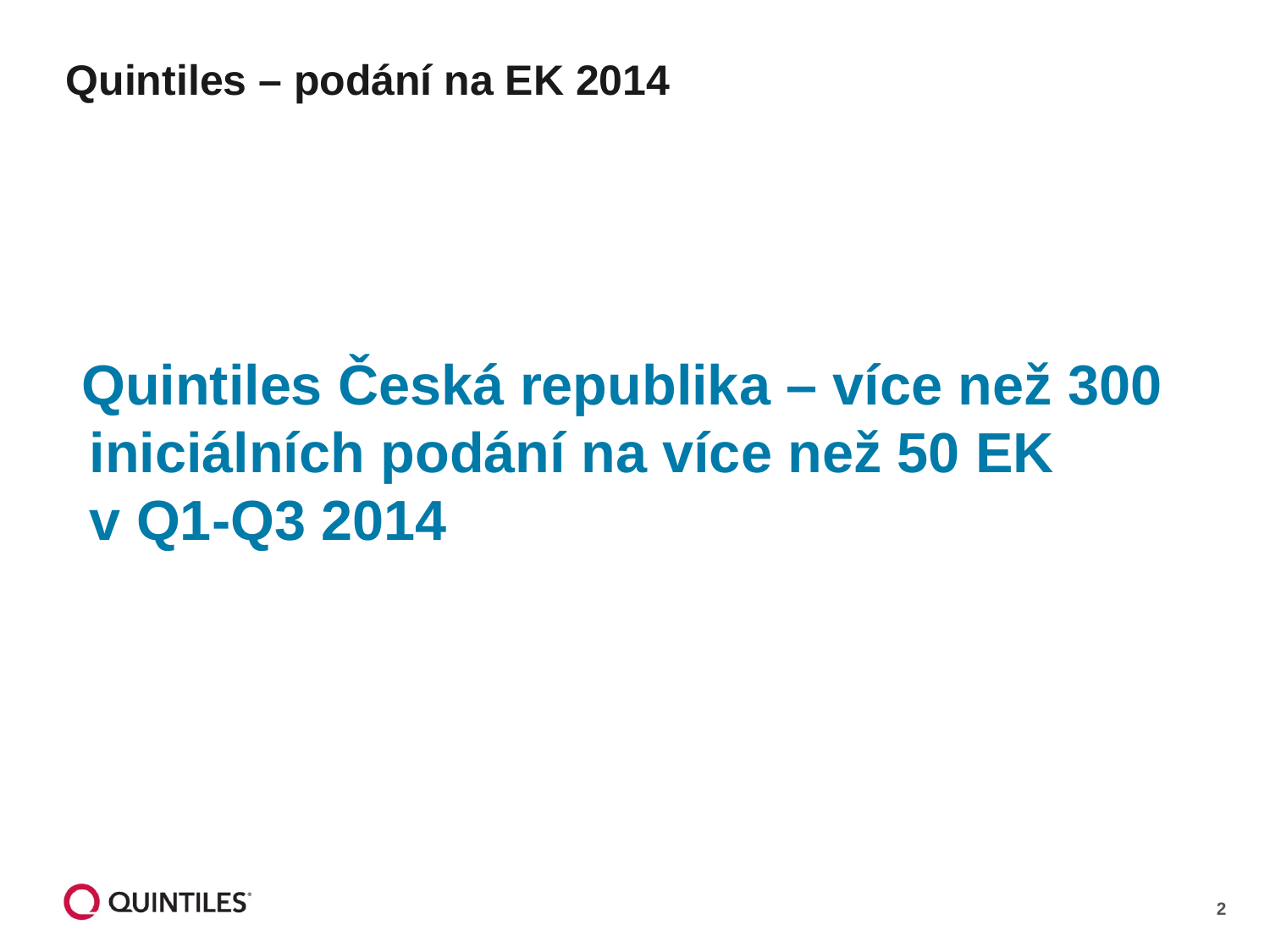

# Quintiles – podání na EK 2014

 Quintiles Česká republika – více než 300 iniciálních podání na více než 50 EK        v Q1-Q3 2014